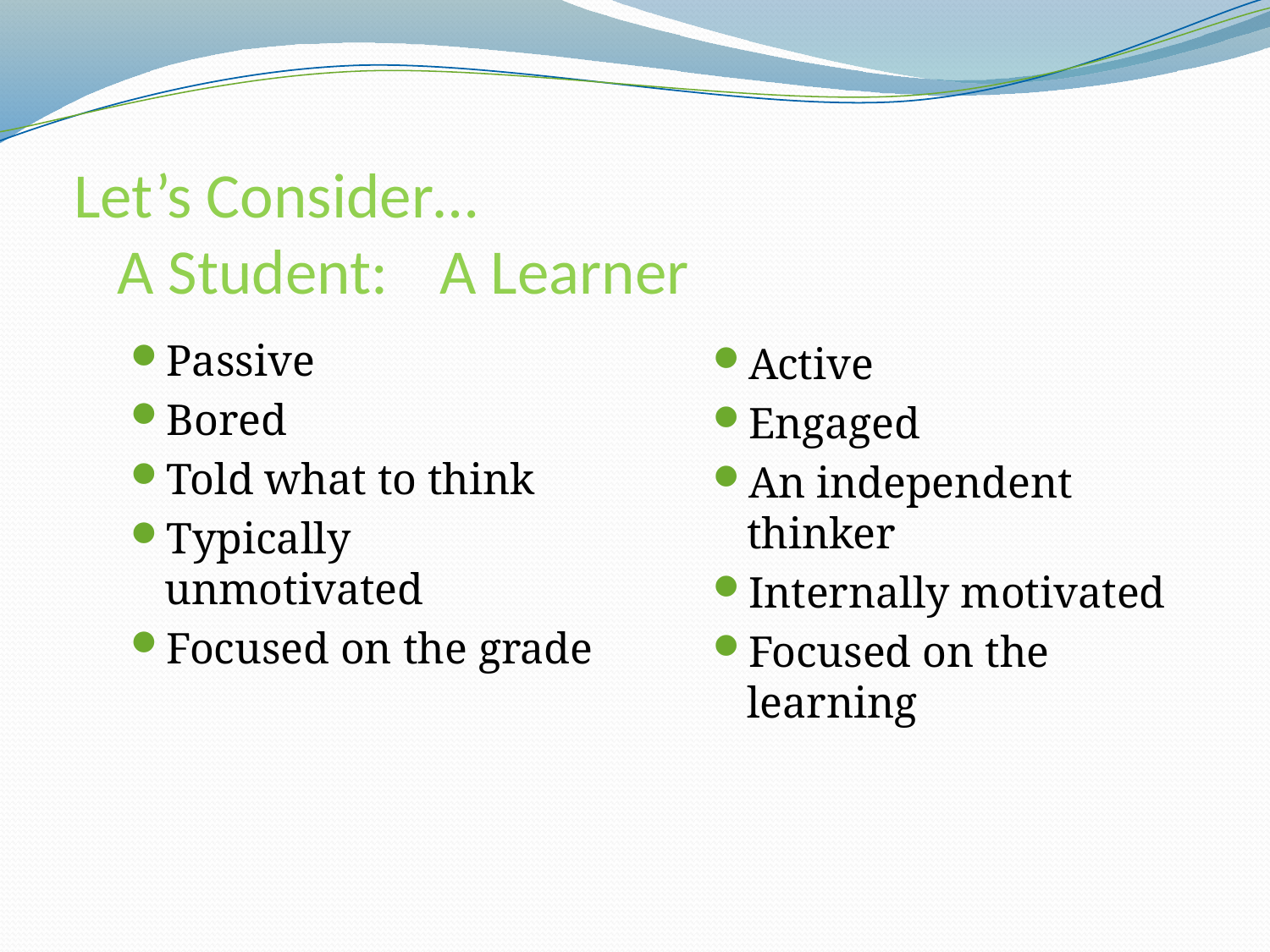

# Let’s Consider… A Student:		A Learner

Active
Engaged
An independent thinker
Internally motivated
Focused on the learning

Passive
Bored
Told what to think
Typically unmotivated
Focused on the grade